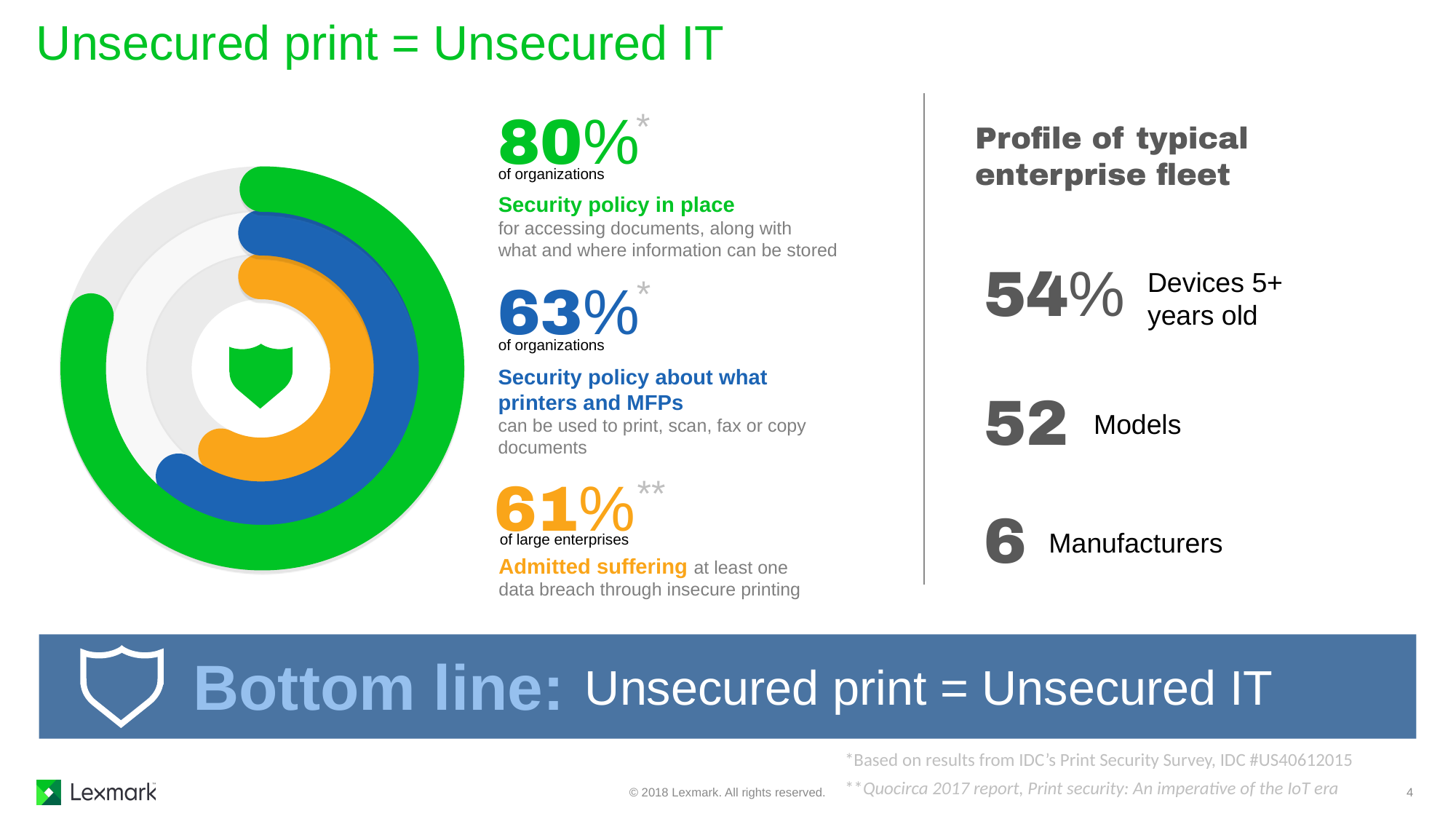

Unsecured print = Unsecured IT
1
80%
*
Profile of typical enterprise fleet

of organizations
Security policy in place
for accessing documents, along with
what and where information can be stored

54%
Devices 5+ years old
*
63%

of organizations

Security policy about what printers and MFPs
can be used to print, scan, fax or copy documents
52
Models
61%
**
6
Manufacturers
of large enterprises
Admitted suffering at least one data breach through insecure printing
Unsecured print = Unsecured IT

Bottom line:

*Based on results from IDC’s Print Security Survey, IDC #US40612015
**Quocirca 2017 report, Print security: An imperative of the IoT era

© 2018 Lexmark. All rights reserved.
4